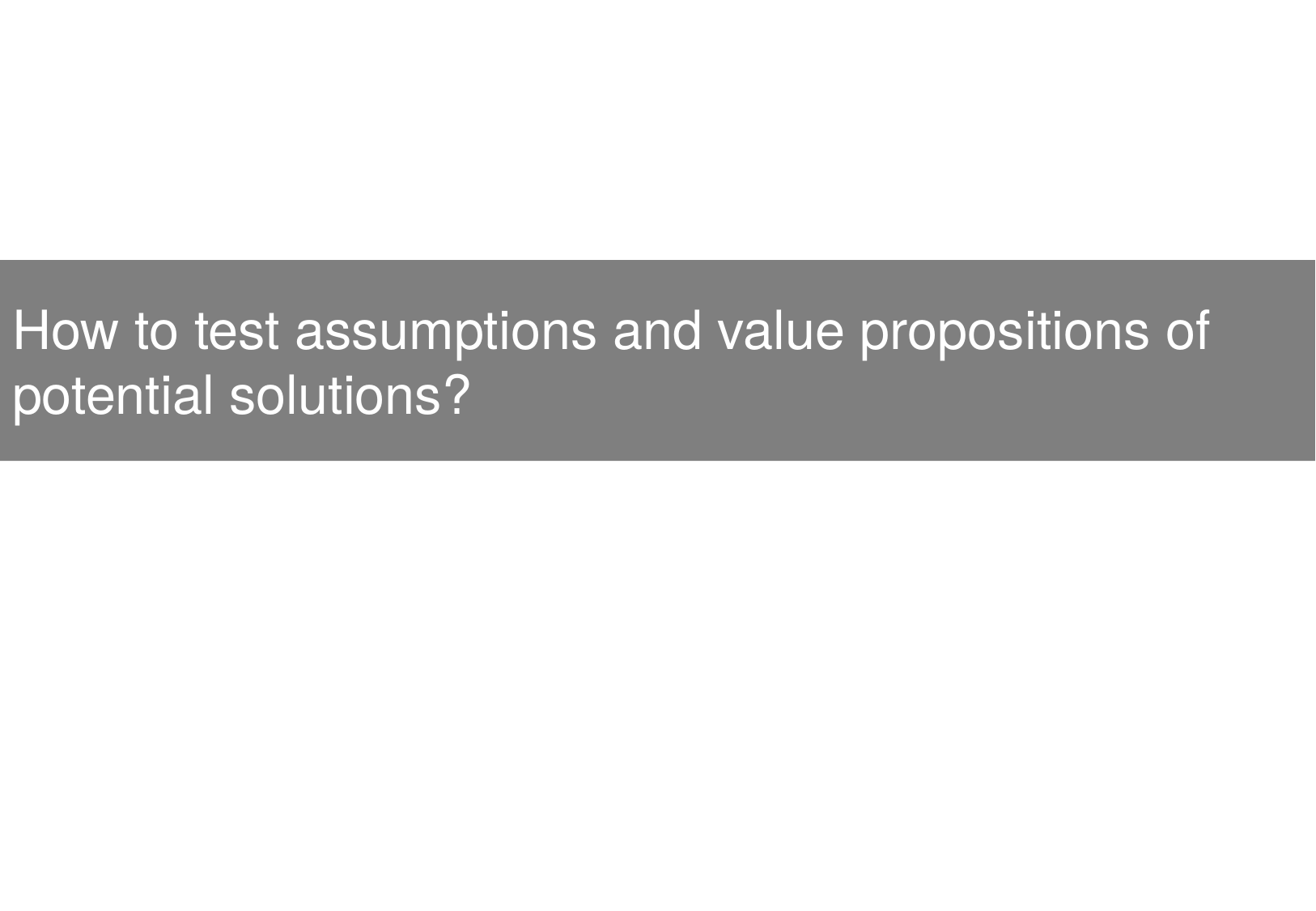

How to test assumptions and value propositions of potential solutions?